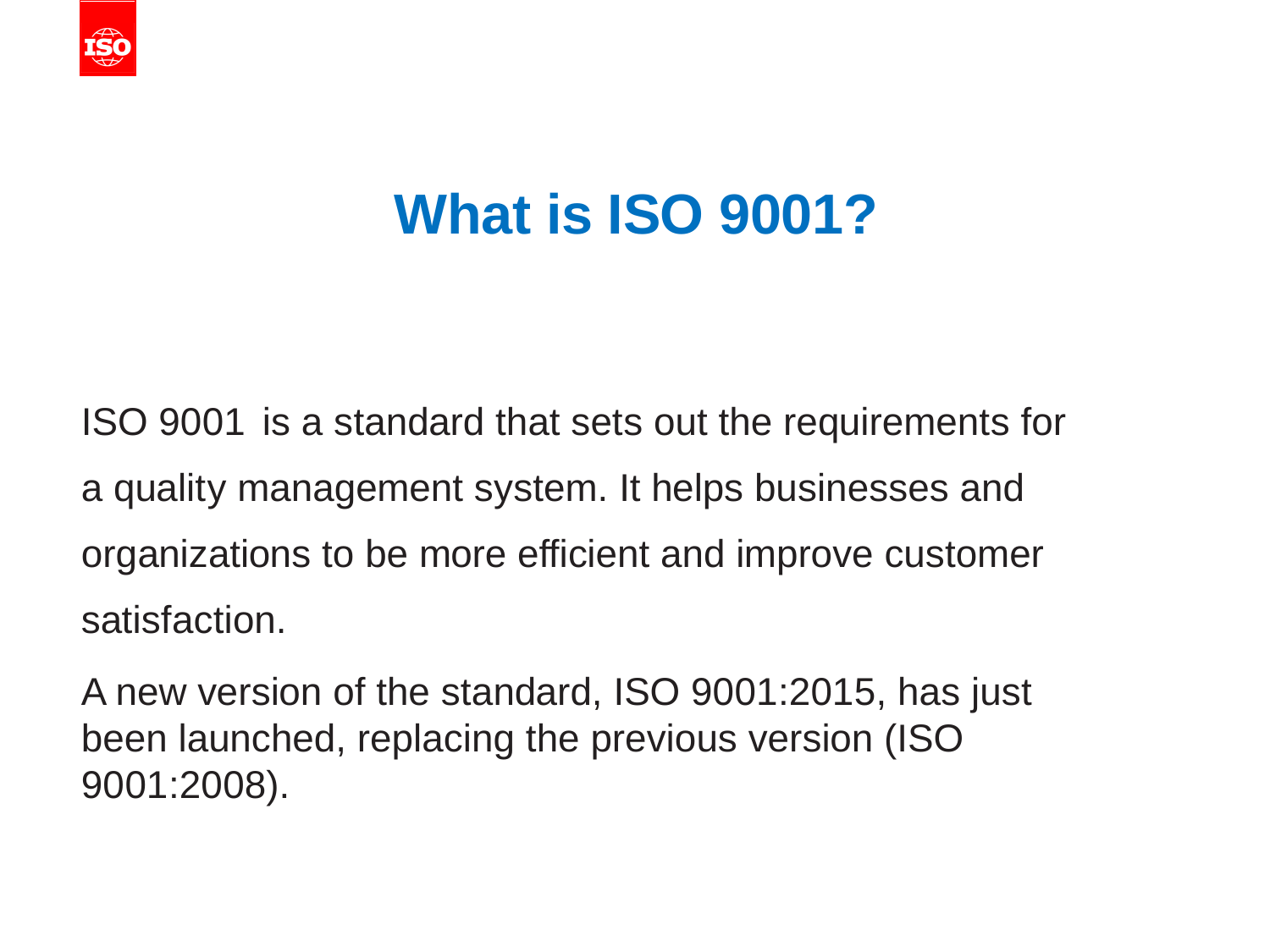

# What is ISO 9001?
ISO 9001 is a standard that sets out the requirements for a quality management system. It helps businesses and organizations to be more efficient and improve customer satisfaction.

A new version of the standard, ISO 9001:2015, has just been launched, replacing the previous version (ISO 9001:2008).